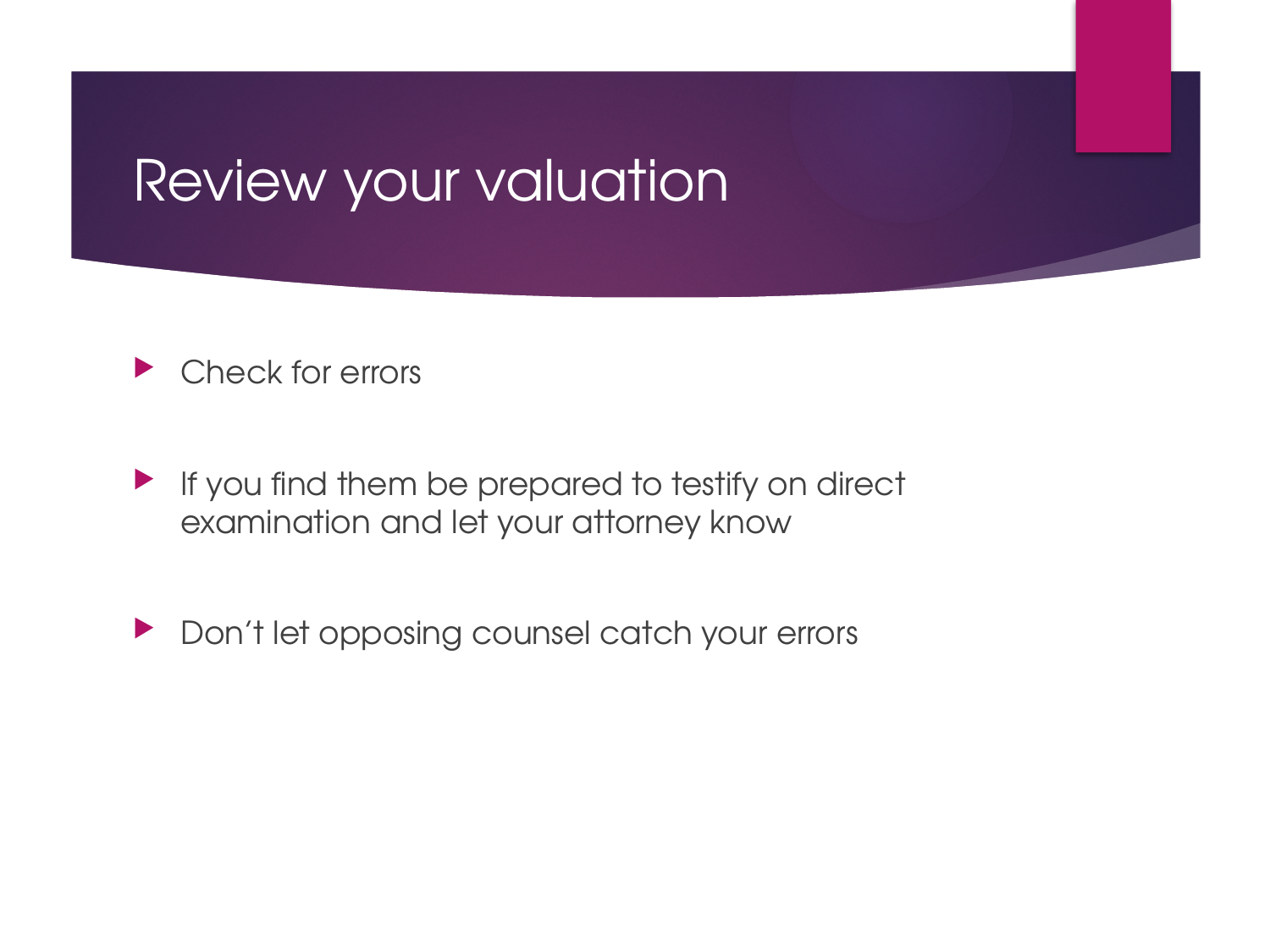

# Review your valuation
Check for errors

If you find them be prepared to testify on direct examination and let your attorney know

Don’t let opposing counsel catch your errors